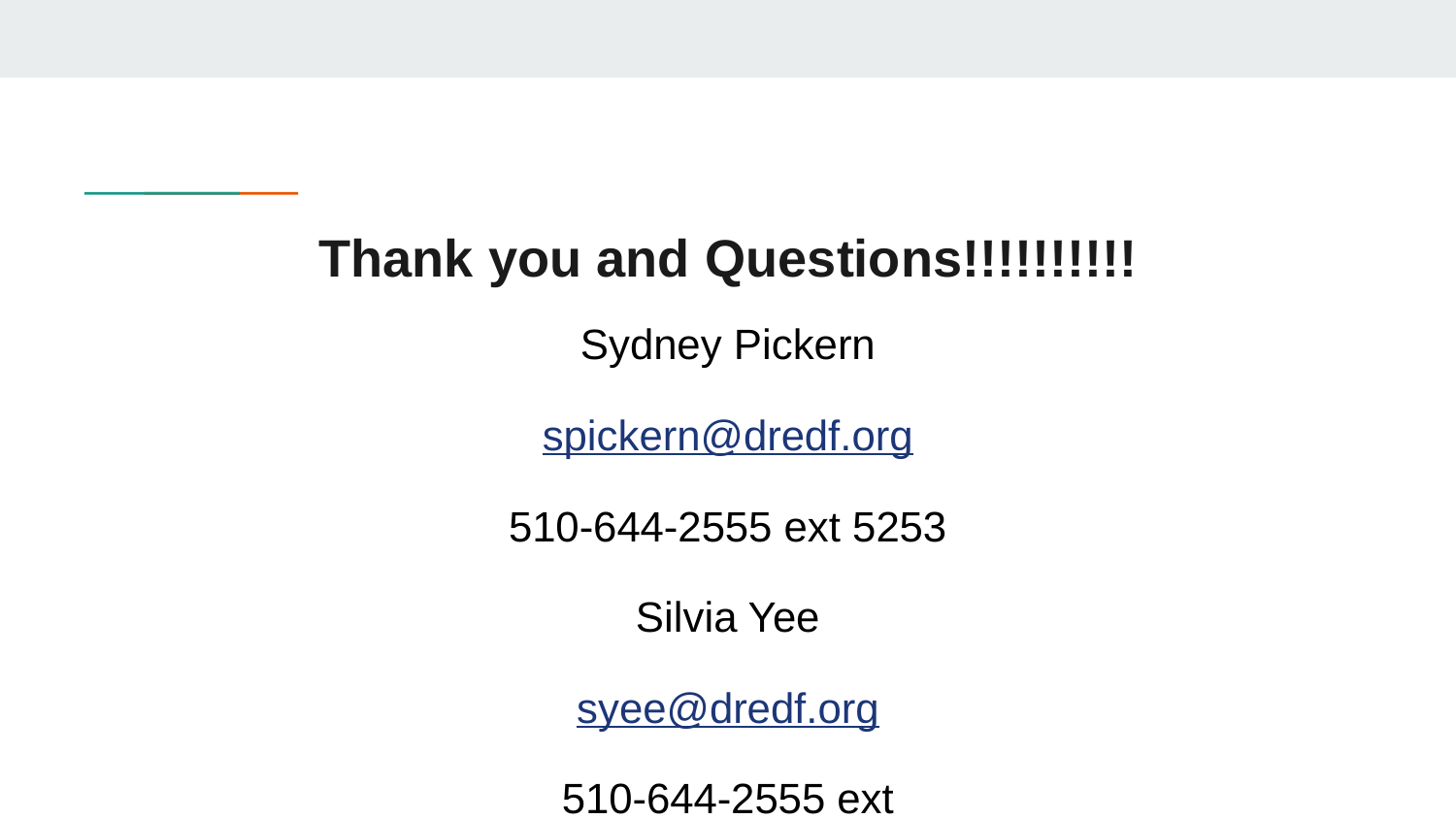

# Thank you and Questions!!!!!!!!!!
Sydney Pickern
spickern@dredf.org
510-644-2555 ext 5253
Silvia Yee
syee@dredf.org
510-644-2555 ext